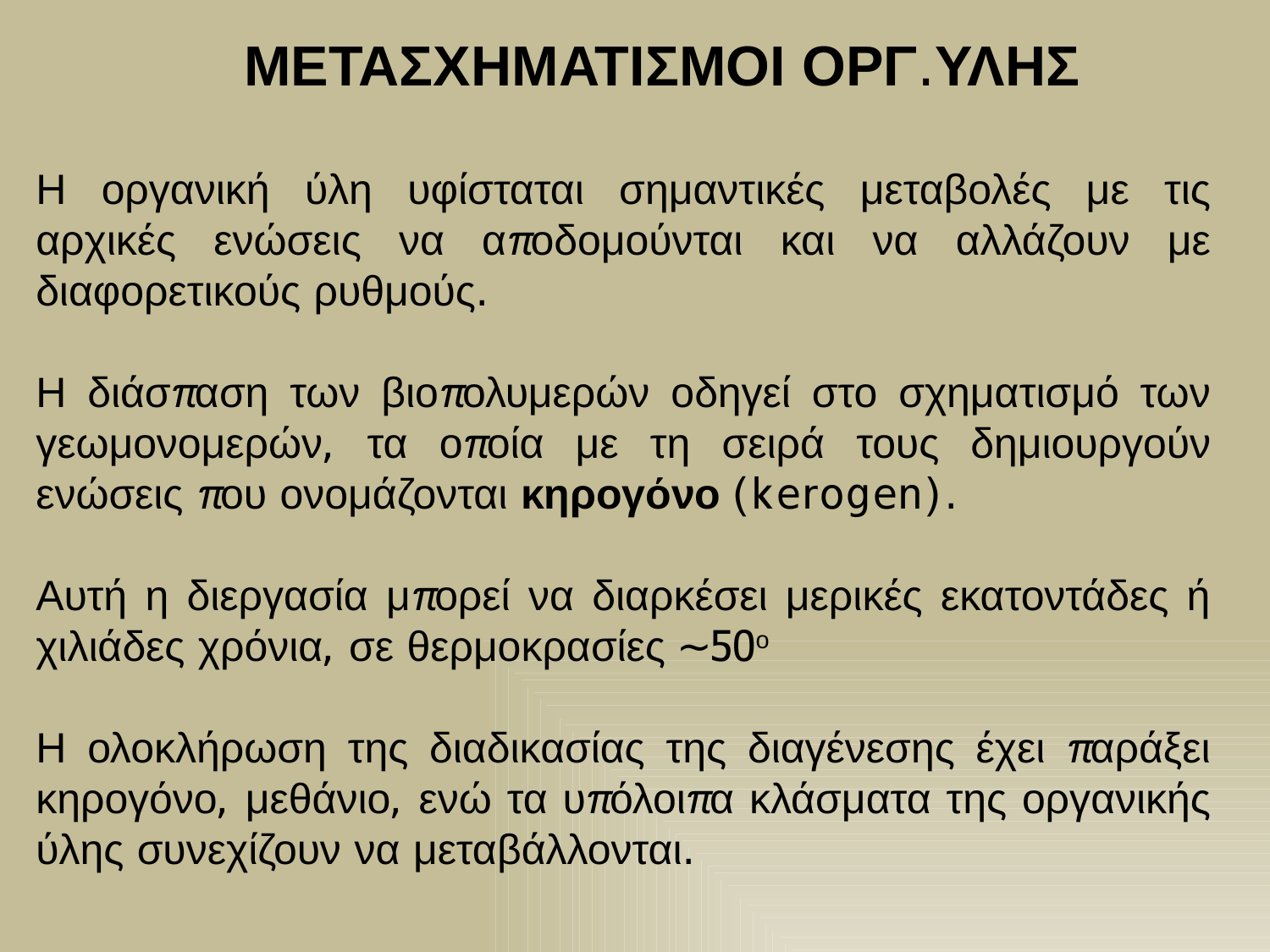

ΜΕΤΑΣΧΗΜΑΤΙΣΜΟΙ ΟΡΓ.ΥΛΗΣ
Η οργανική ύλη υφίσταται σημαντικές μεταβολές με τις αρχικές ενώσεις να αποδομούνται και να αλλάζουν με διαφορετικούς ρυθμούς.

Η διάσπαση των βιοπολυμερών οδηγεί στο σχηματισμό των γεωμονομερών, τα οποία με τη σειρά τους δημιουργούν ενώσεις που ονομάζονται κηρογόνο (kerogen).

Αυτή η διεργασία μπορεί να διαρκέσει μερικές εκατοντάδες ή χιλιάδες χρόνια, σε θερμοκρασίες ~50ο

Η ολοκλήρωση της διαδικασίας της διαγένεσης έχει παράξει κηρογόνο, μεθάνιο, ενώ τα υπόλοιπα κλάσματα της οργανικής ύλης συνεχίζουν να μεταβάλλονται.